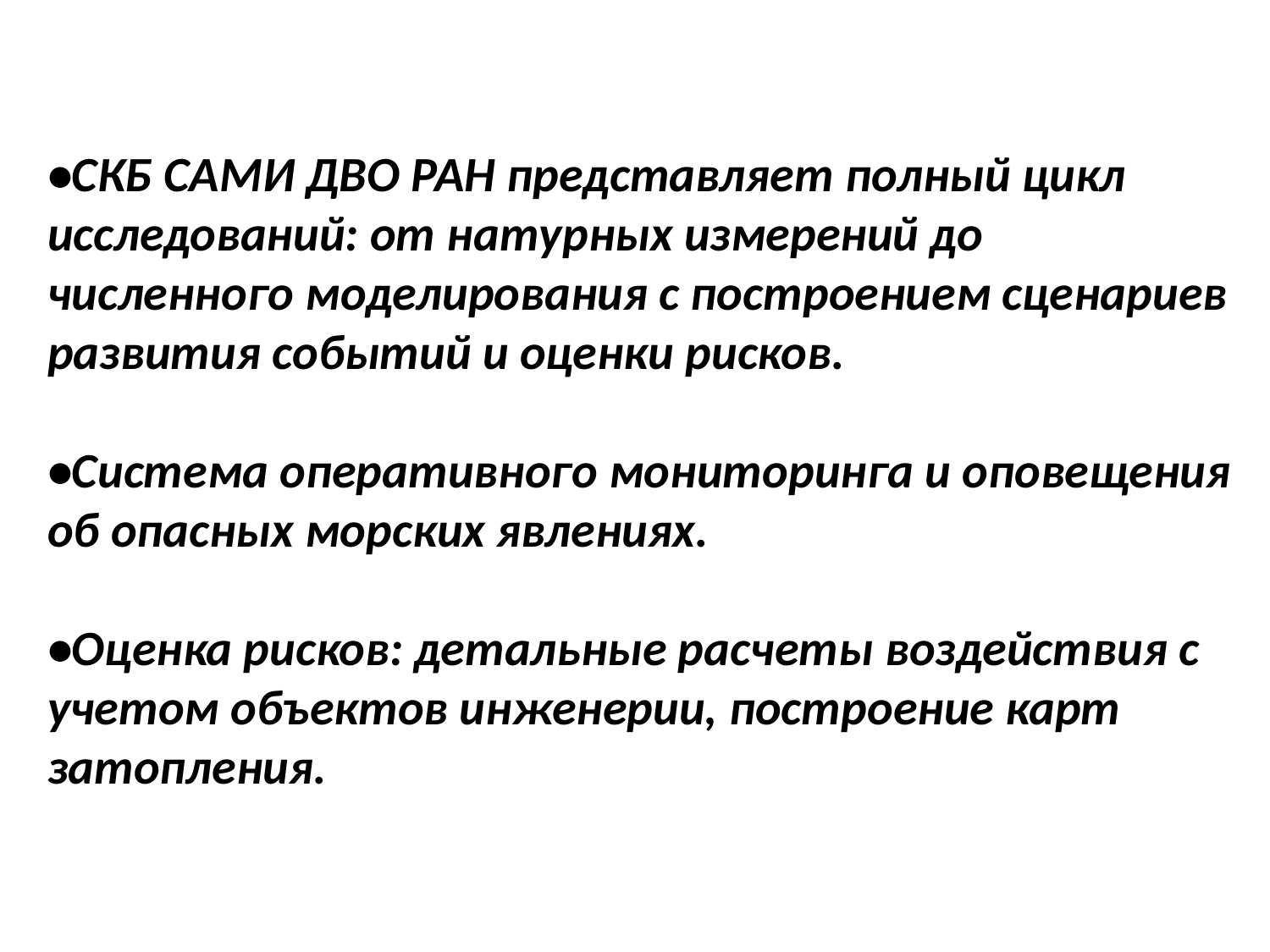

•СКБ САМИ ДВО РАН представляет полный цикл исследований: от натурных измерений до численного моделирования с построением сценариев развития событий и оценки рисков.

•Система оперативного мониторинга и оповещения об опасных морских явлениях.

•Оценка рисков: детальные расчеты воздействия с учетом объектов инженерии, построение карт затопления.